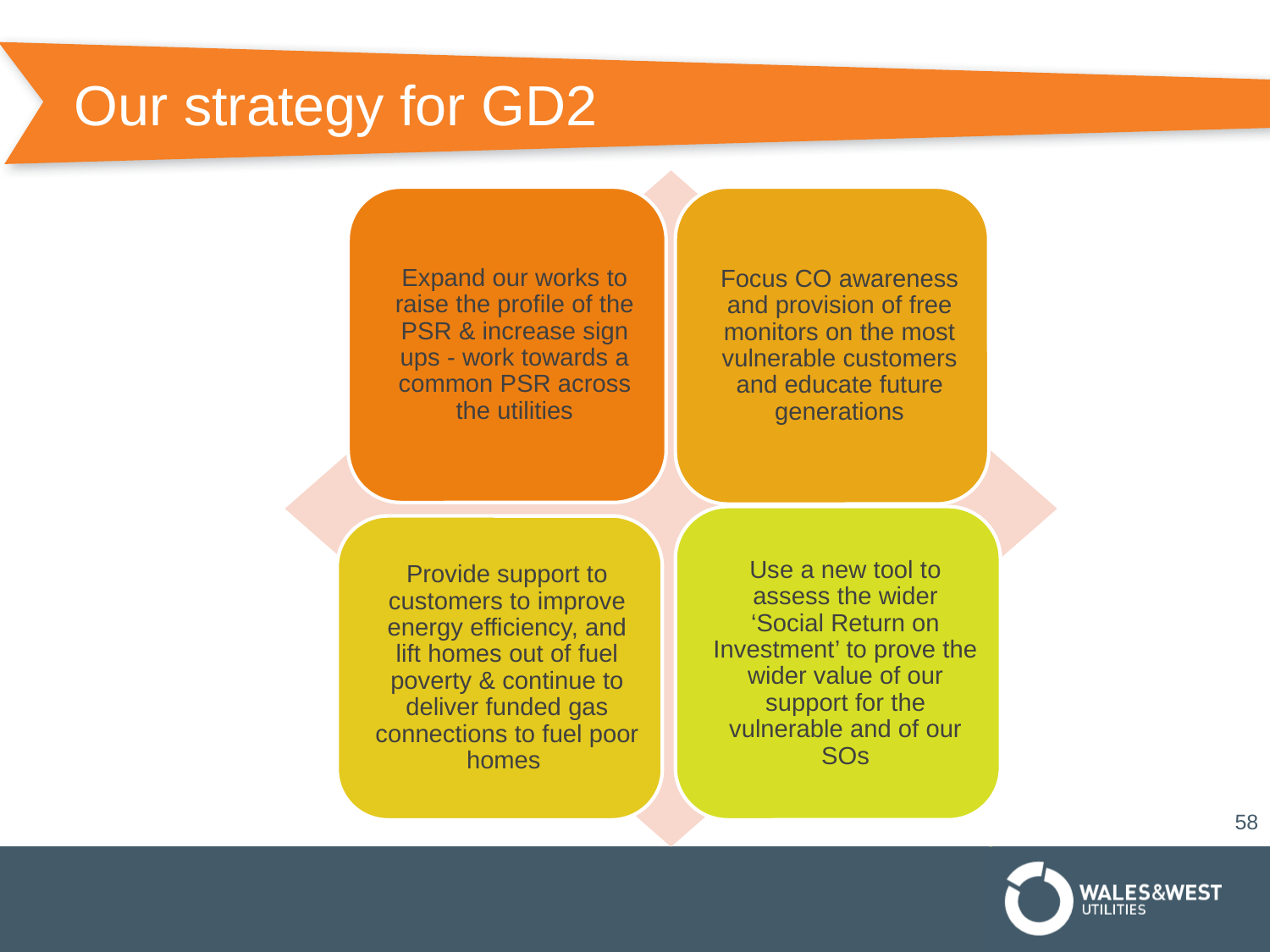

# Our strategy for GD2
Expand our works to raise the profile of the PSR & increase sign ups - work towards a common PSR across the utilities
Focus CO awareness and provision of free monitors on the most vulnerable customers and educate future generations
Provide support to customers to improve energy efficiency, and lift homes out of fuel poverty & continue to deliver funded gas connections to fuel poor homes
Use a new tool to assess the wider ‘Social Return on Investment’ to prove the wider value of our support for the vulnerable and of our SOs
58